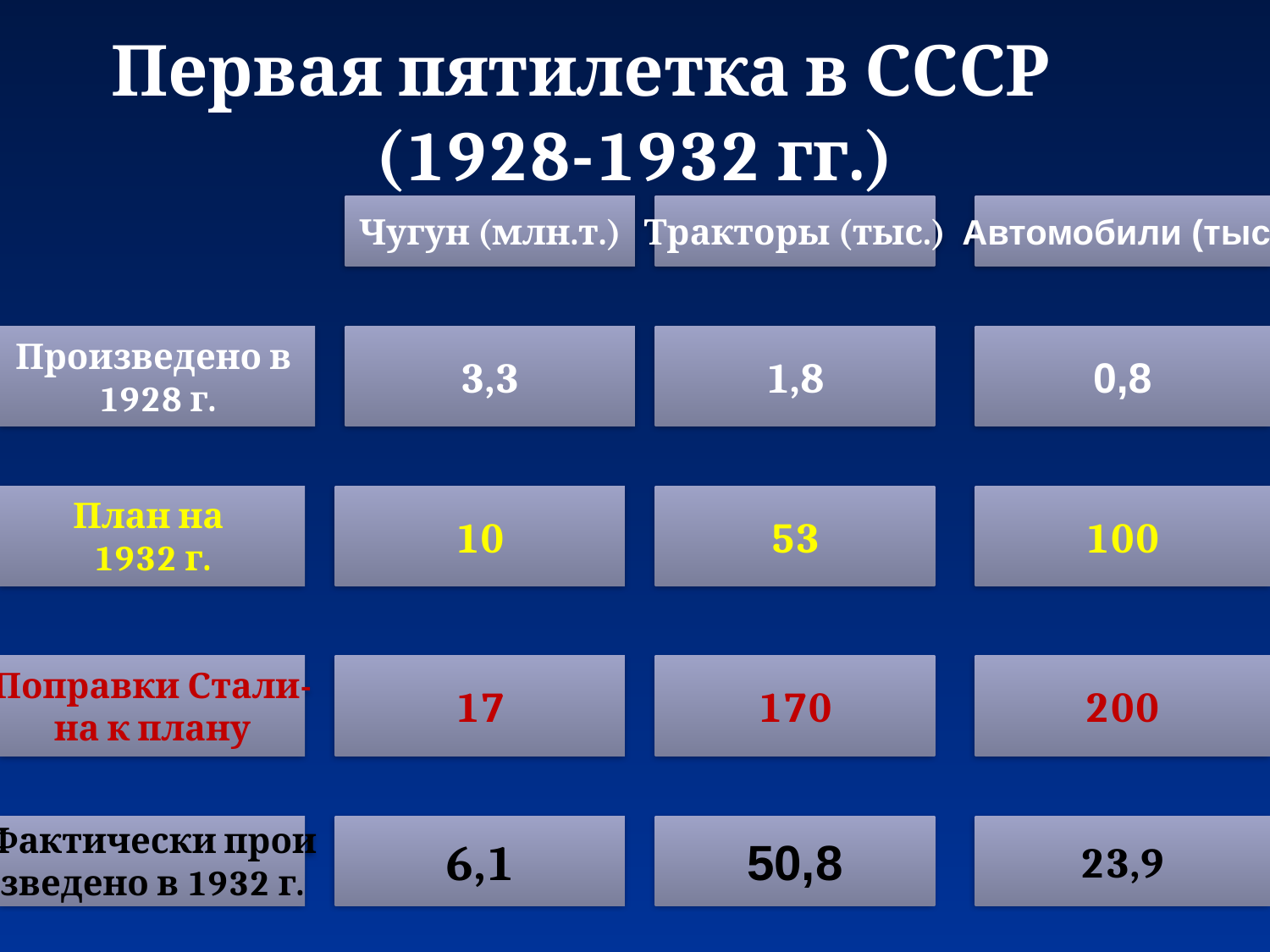

# Первая пятилетка в СССР        (1928-1932 гг.)
Чугун (млн.т.)
Тракторы (тыс.)
Автомобили (тыс)
Произведено в
1928 г.
3,3
1,8
0,8
План на
1932 г.
10
53
100
Поправки Стали-
на к плану
17
170
200
Фактически прои
зведено в 1932 г.
6,1
50,8
23,9